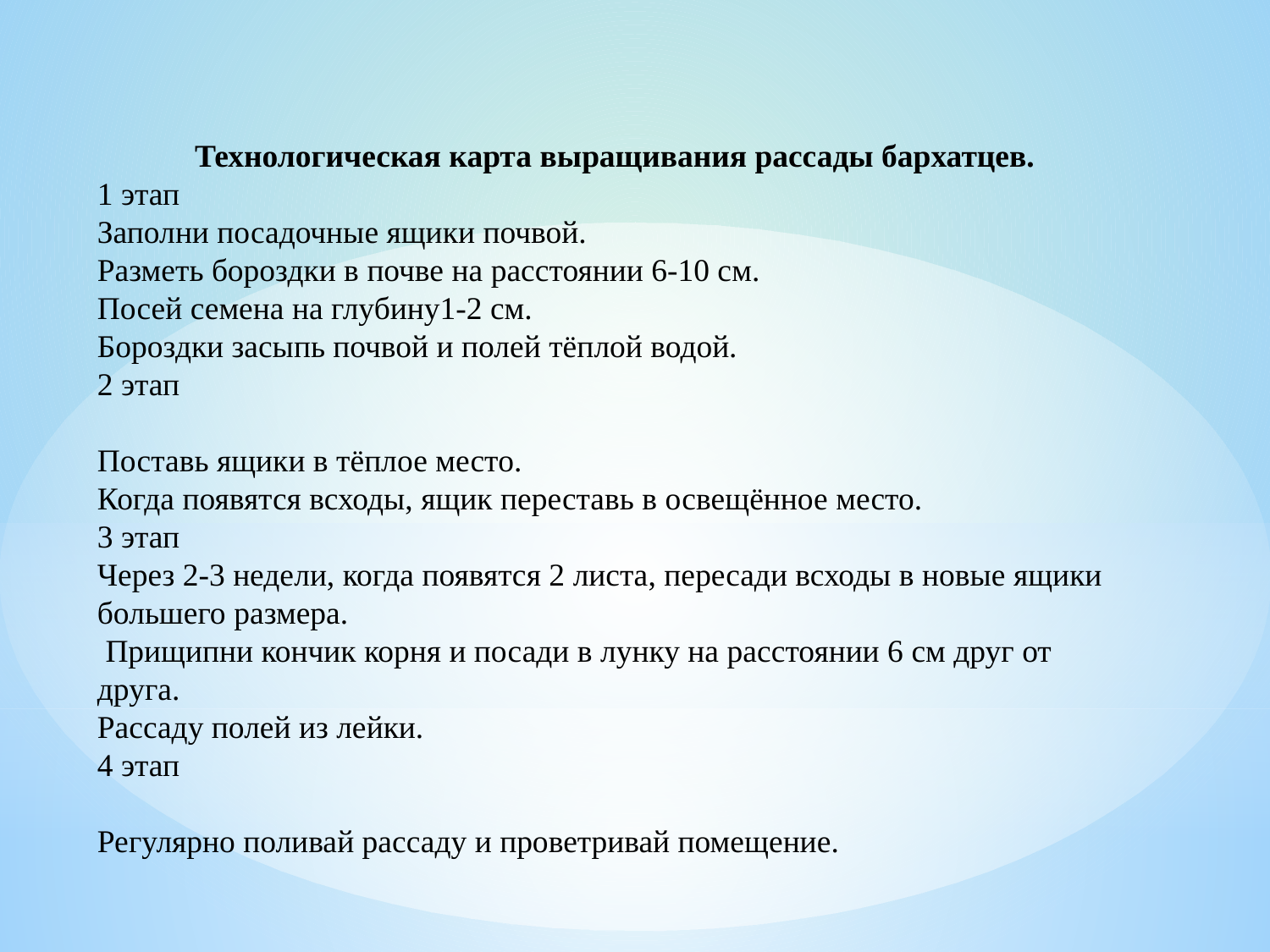

Технологическая карта выращивания рассады бархатцев.
1 этап
Заполни посадочные ящики почвой.
Разметь бороздки в почве на расстоянии 6-10 см.
Посей семена на глубину1-2 см.
Бороздки засыпь почвой и полей тёплой водой.
2 этап

Поставь ящики в тёплое место.
Когда появятся всходы, ящик переставь в освещённое место.
3 этап
Через 2-3 недели, когда появятся 2 листа, пересади всходы в новые ящики большего размера.
 Прищипни кончик корня и посади в лунку на расстоянии 6 см друг от друга.
Рассаду полей из лейки.
4 этап

Регулярно поливай рассаду и проветривай помещение.